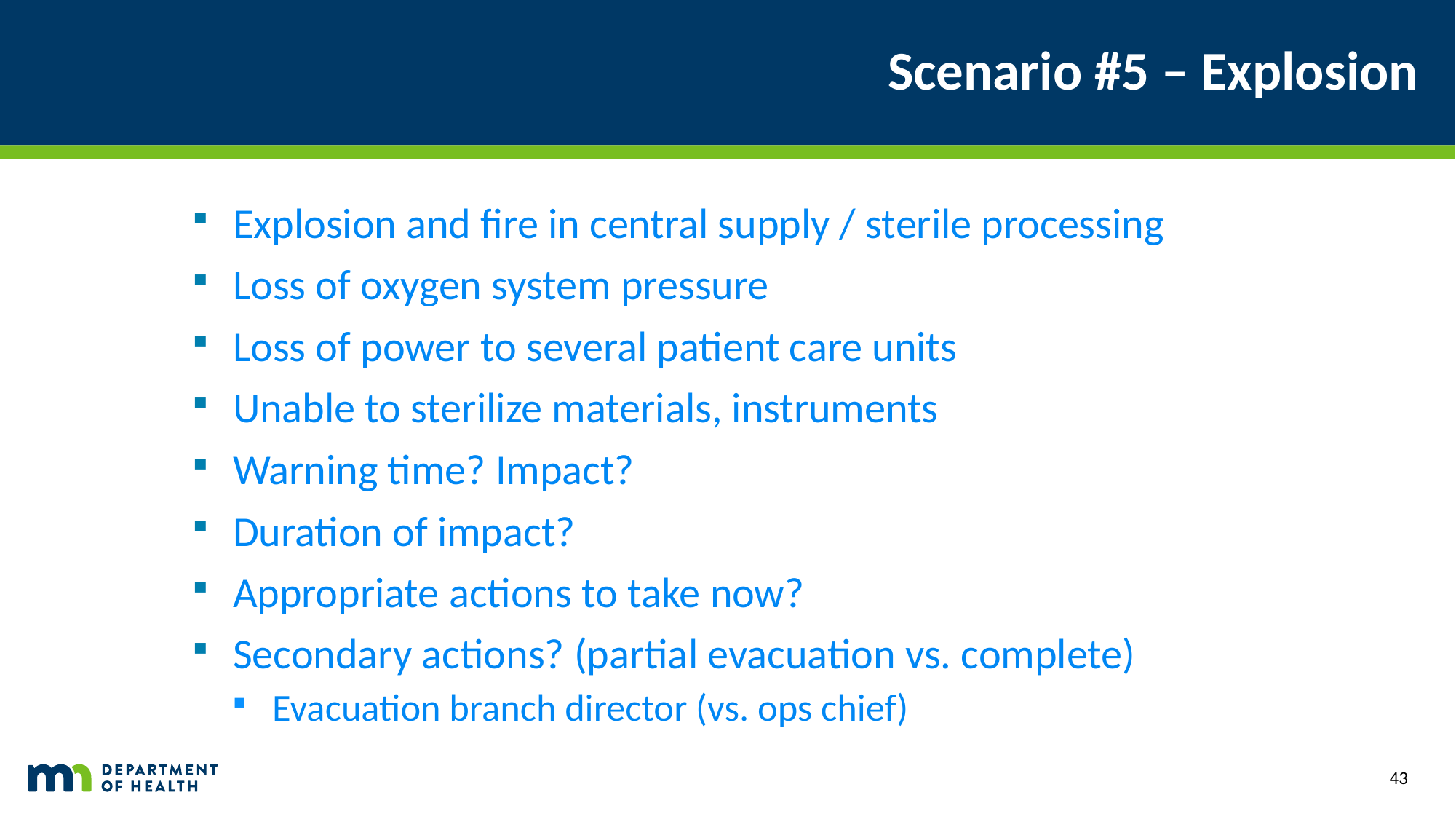

# Scenario #5 – Explosion
Explosion and fire in central supply / sterile processing
Loss of oxygen system pressure
Loss of power to several patient care units
Unable to sterilize materials, instruments
Warning time? Impact?
Duration of impact?
Appropriate actions to take now?
Secondary actions? (partial evacuation vs. complete)
Evacuation branch director (vs. ops chief)

43